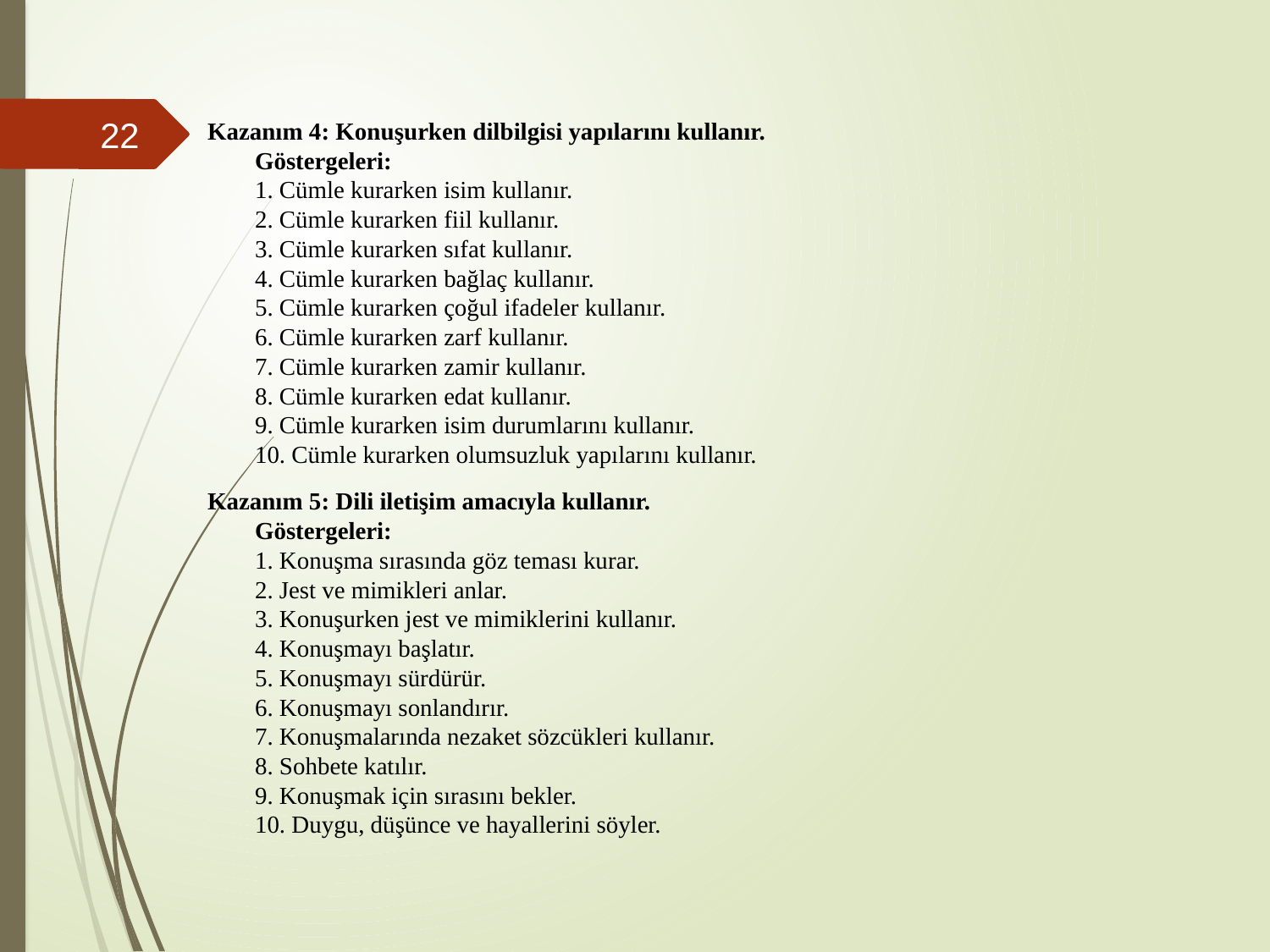

#
22
Kazanım 4: Konuşurken dilbilgisi yapılarını kullanır.
Göstergeleri:
1. Cümle kurarken isim kullanır.
2. Cümle kurarken fiil kullanır.
3. Cümle kurarken sıfat kullanır.
4. Cümle kurarken bağlaç kullanır.
5. Cümle kurarken çoğul ifadeler kullanır.
6. Cümle kurarken zarf kullanır.
7. Cümle kurarken zamir kullanır.
8. Cümle kurarken edat kullanır.
9. Cümle kurarken isim durumlarını kullanır.
10. Cümle kurarken olumsuzluk yapılarını kullanır.
Kazanım 5: Dili iletişim amacıyla kullanır.
Göstergeleri:
1. Konuşma sırasında göz teması kurar. 
2. Jest ve mimikleri anlar.
3. Konuşurken jest ve mimiklerini kullanır.
4. Konuşmayı başlatır.
5. Konuşmayı sürdürür. 
6. Konuşmayı sonlandırır.
7. Konuşmalarında nezaket sözcükleri kullanır.
8. Sohbete katılır. 
9. Konuşmak için sırasını bekler.
10. Duygu, düşünce ve hayallerini söyler.